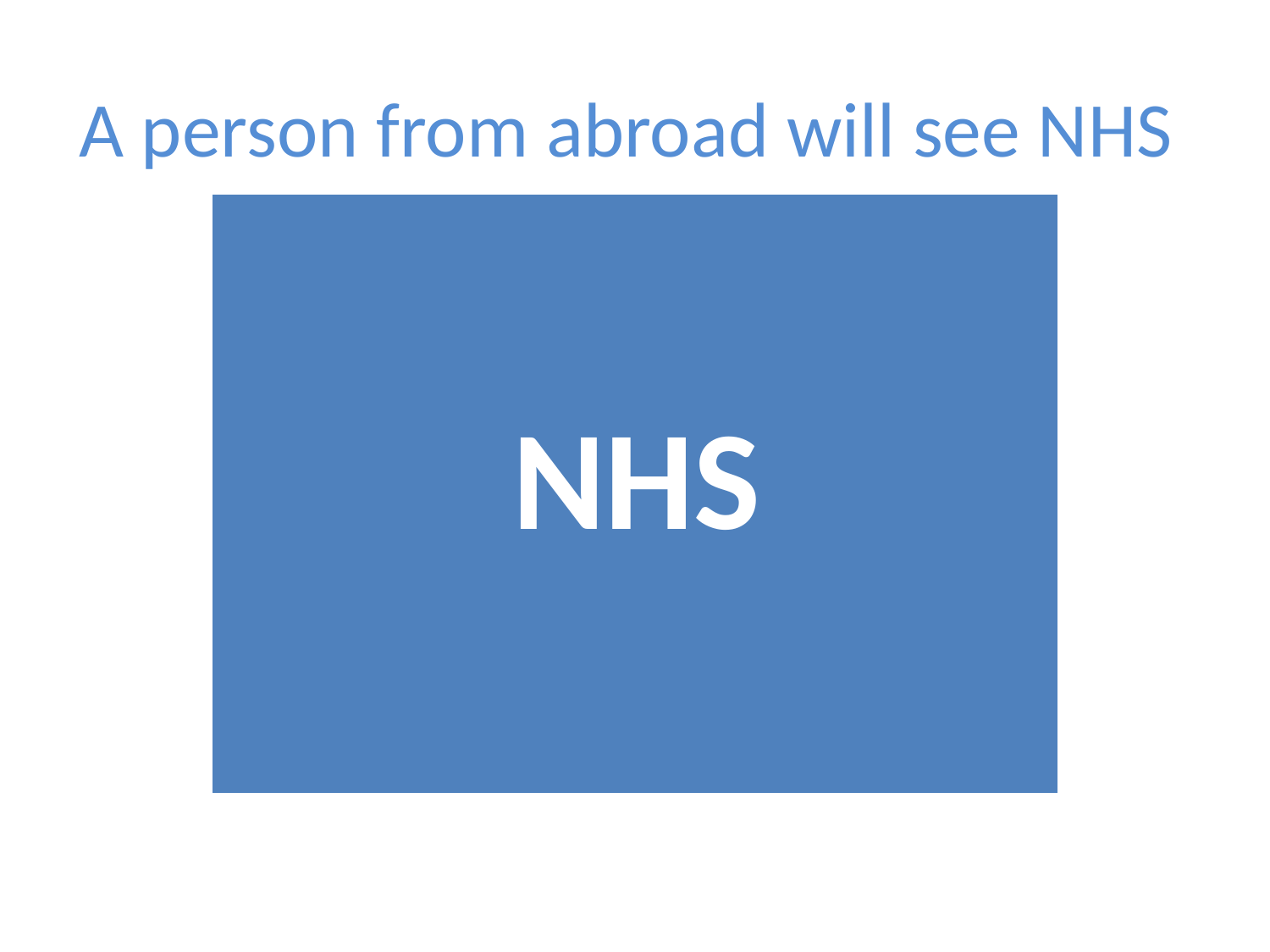

# A person from abroad will see NHS
| NHS |
| --- |
NHS